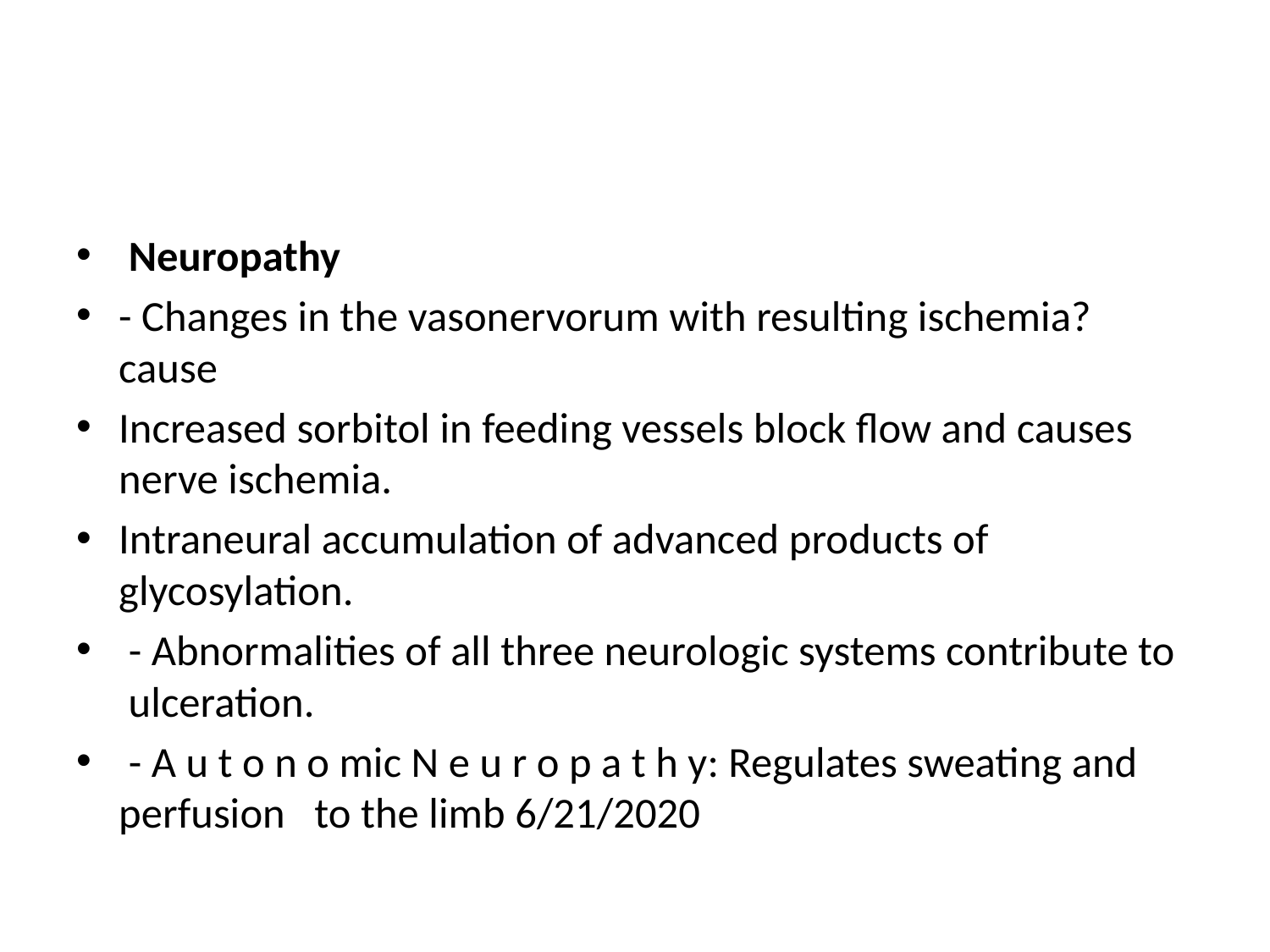

#
 Neuropathy
- Changes in the vasonervorum with resulting ischemia?    cause
Increased sorbitol in feeding vessels block ﬂow and causes nerve ischemia.
Intraneural accumulation of advanced products of glycosylation.
 - Abnormalities of all three neurologic systems contribute to   ulceration.
 - A u t o n o mic N e u r o p a t h y: Regulates sweating and perfusion   to the limb 6/21/2020